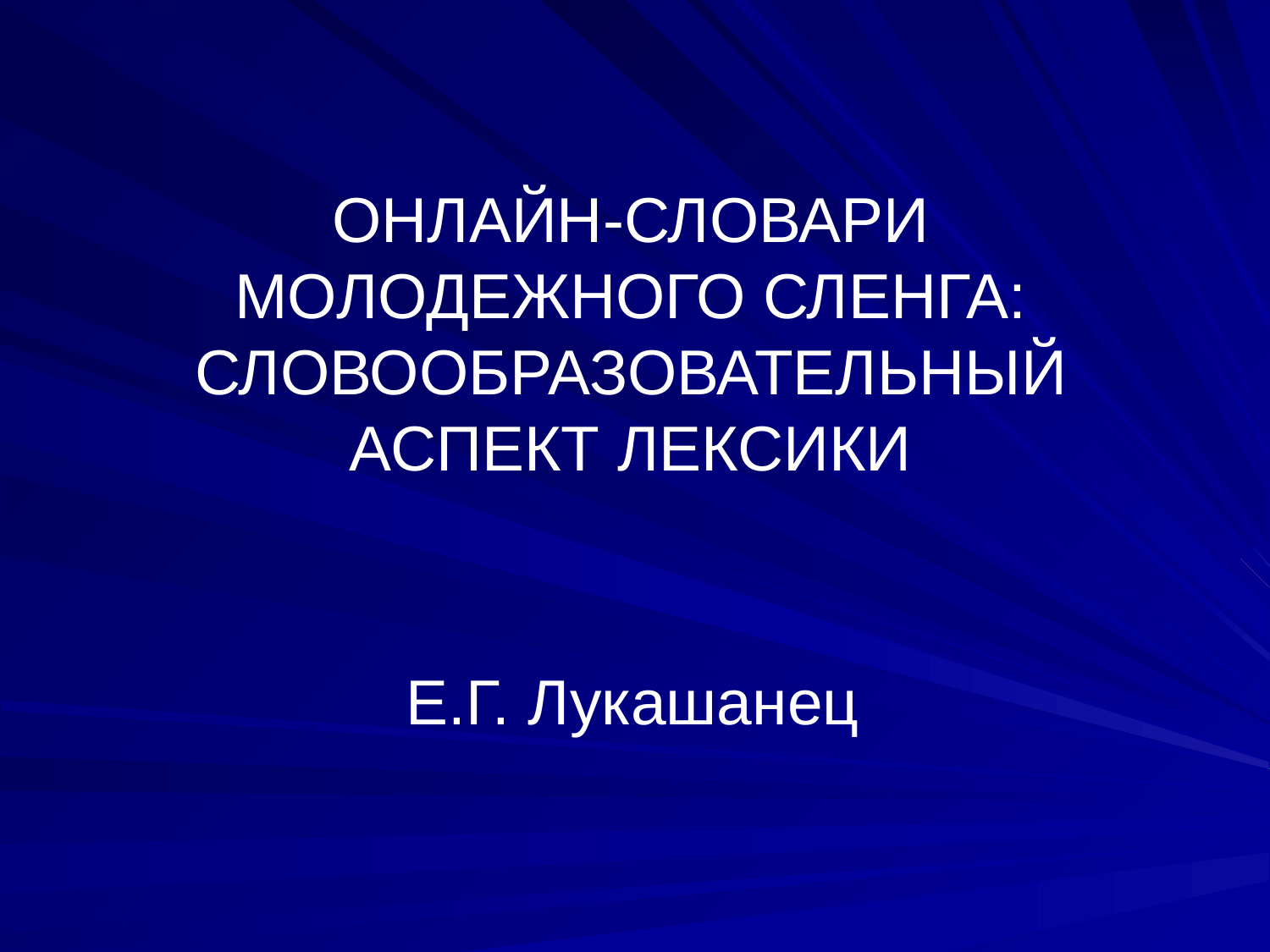

# ОНЛАЙН-СЛОВАРИ МОЛОДЕЖНОГО СЛЕНГА: СЛОВООБРАЗОВАТЕЛЬНЫЙ АСПЕКТ ЛЕКСИКИ
Е.Г. Лукашанец